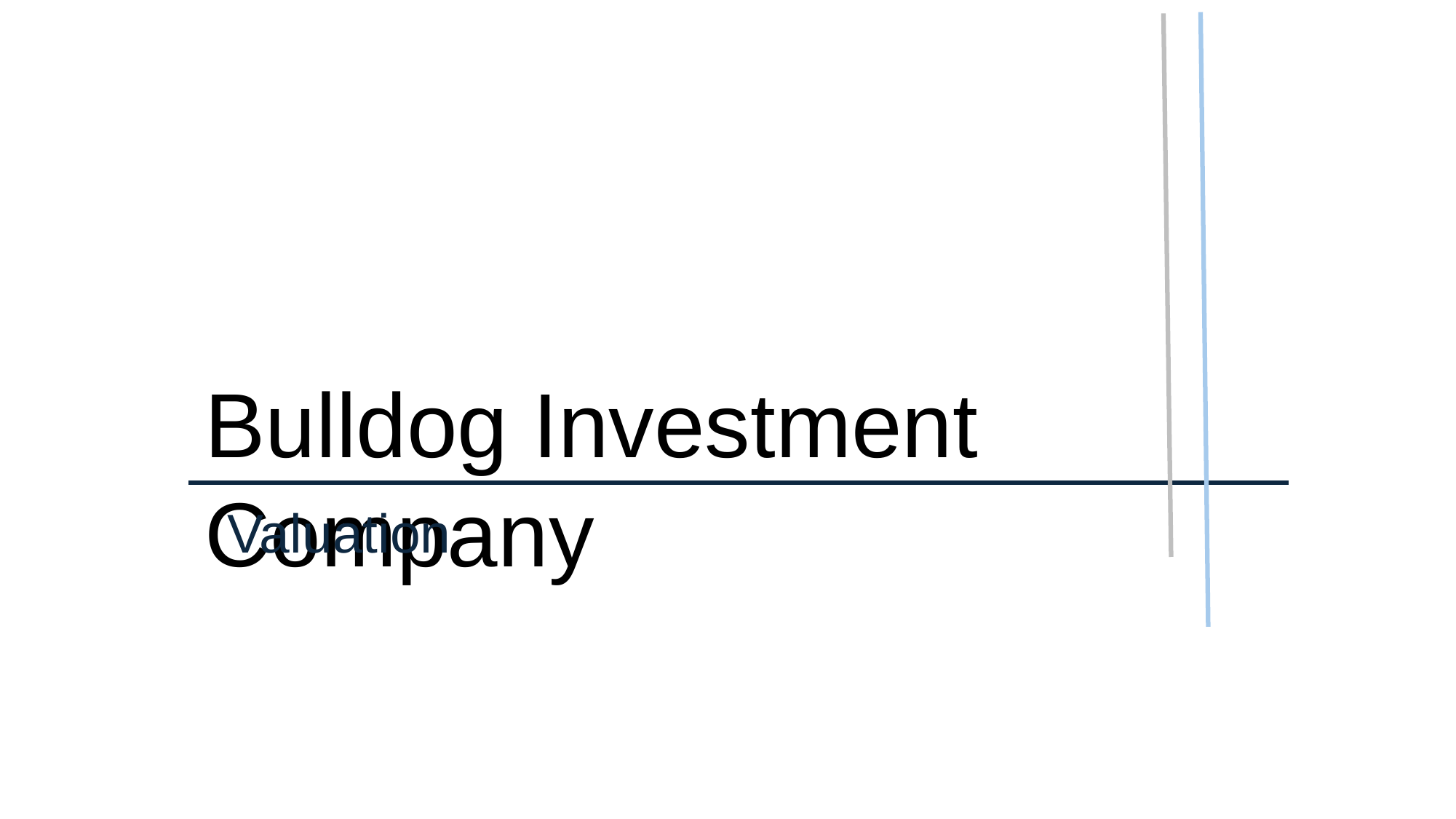

#

Bulldog Investment Company
Valuation
1
Bulldog Investment Company